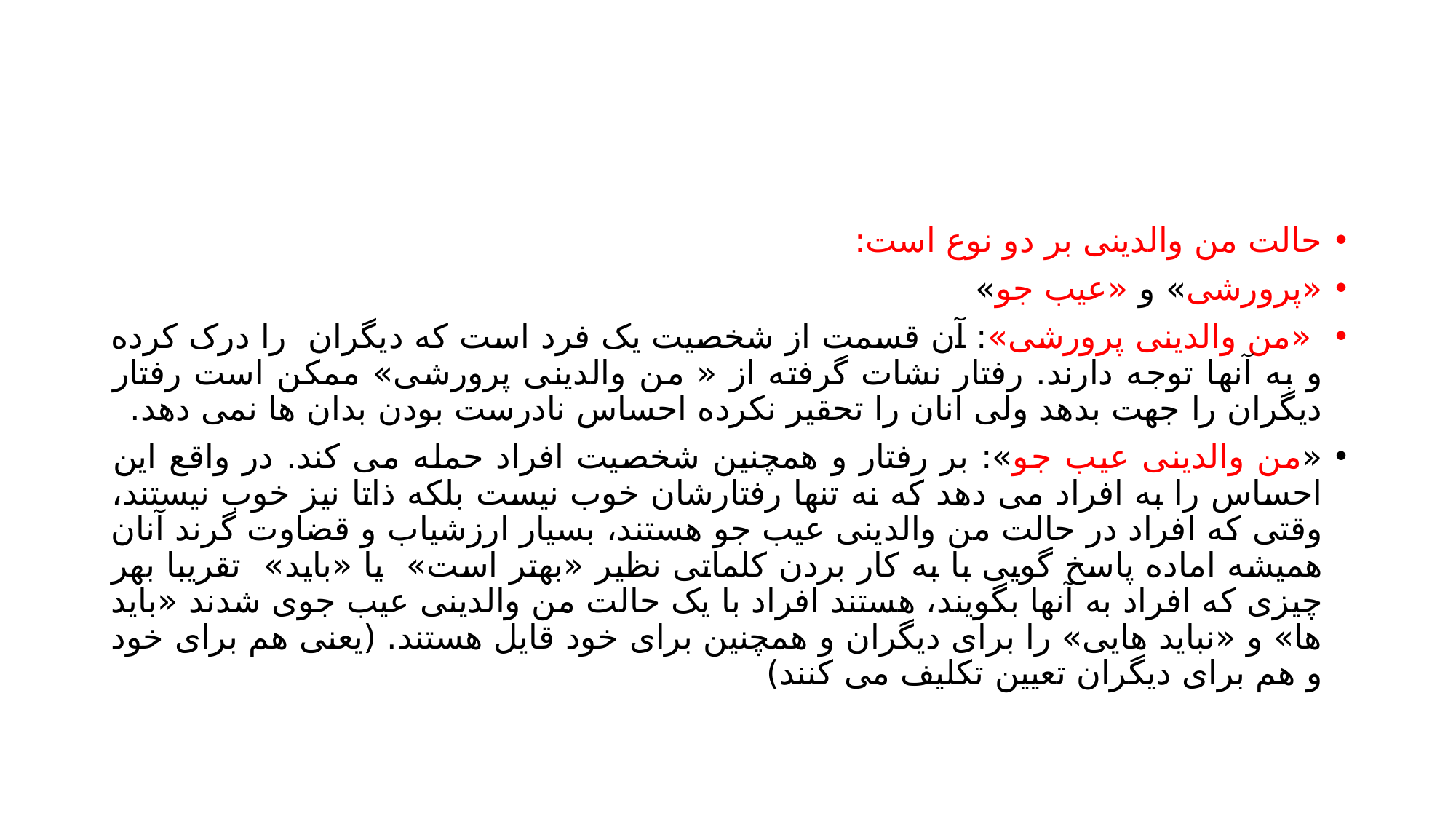

#
حالت من والدینی بر دو نوع است:
«پرورشی» و «عیب جو»
 «من والدینی پرورشی»: آن قسمت از شخصیت یک فرد است که دیگران  را درک کرده و به آنها توجه دارند. رفتار نشات گرفته از « من والدینی پرورشی» ممکن است رفتار دیگران را جهت بدهد ولی انان را تحقیر نکرده احساس نادرست بودن بدان ها نمی دهد.
«من والدینی عیب جو»: بر رفتار و همچنین شخصیت افراد حمله می کند. در واقع این احساس را به افراد می دهد که نه تنها رفتارشان خوب نیست بلکه ذاتا نیز خوب نیستند، وقتی که افراد در حالت من والدینی عیب جو هستند، بسیار ارزشیاب و قضاوت گرند آنان همیشه اماده پاسخ گویی با به کار بردن کلماتی نظیر «بهتر است»  یا «باید»  تقریبا بهر چیزی که افراد به آنها بگویند، هستند افراد با یک حالت من والدینی عیب جوی شدند «باید ها» و «نباید هایی» را برای دیگران و همچنین برای خود قایل هستند. (یعنی هم برای خود و هم برای دیگران تعیین تکلیف می کنند)